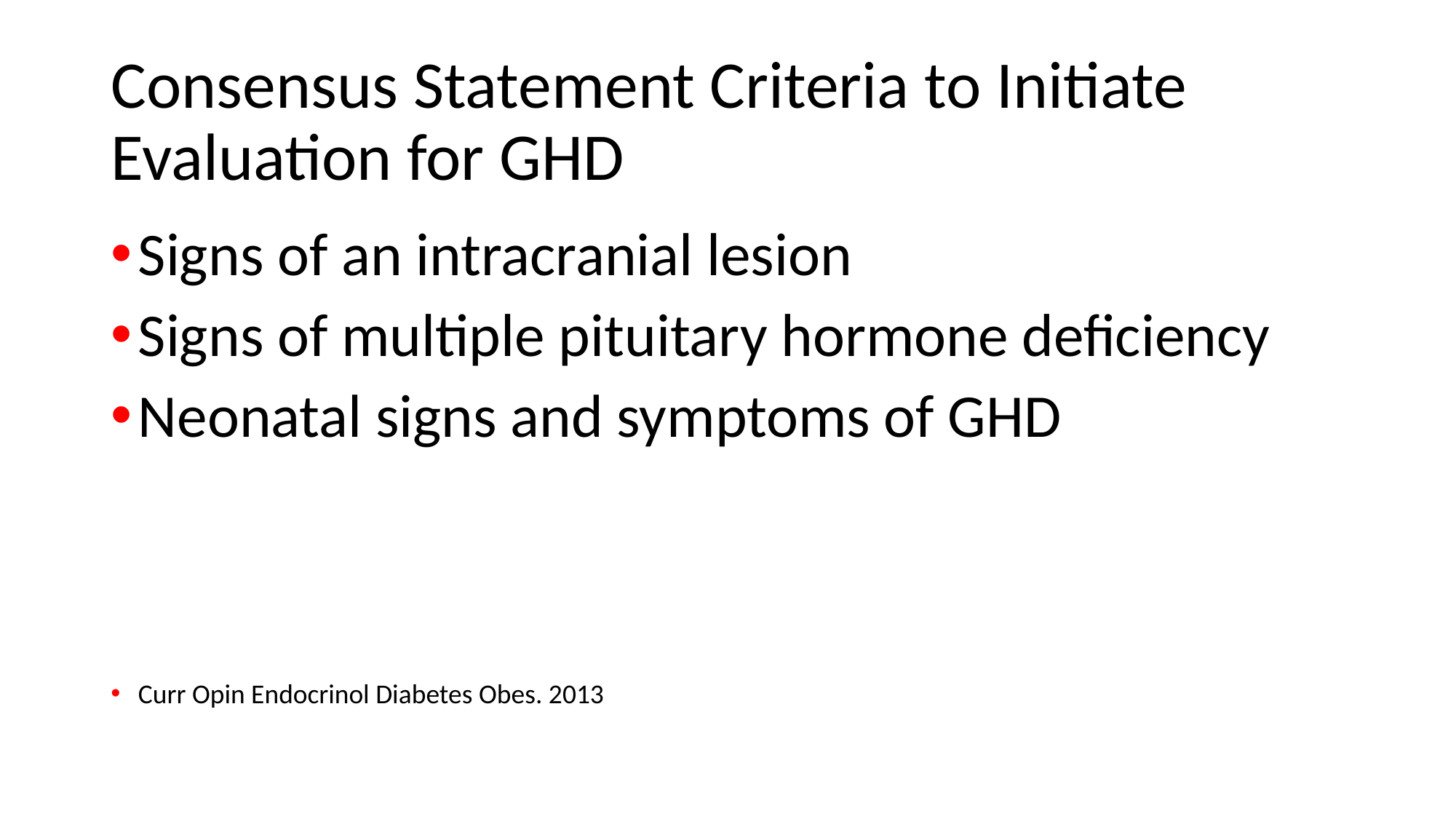

# Consensus Statement Criteria to Initiate Evaluation for GHD
Signs of an intracranial lesion
Signs of multiple pituitary hormone deficiency
Neonatal signs and symptoms of GHD

Curr Opin Endocrinol Diabetes Obes. 2013